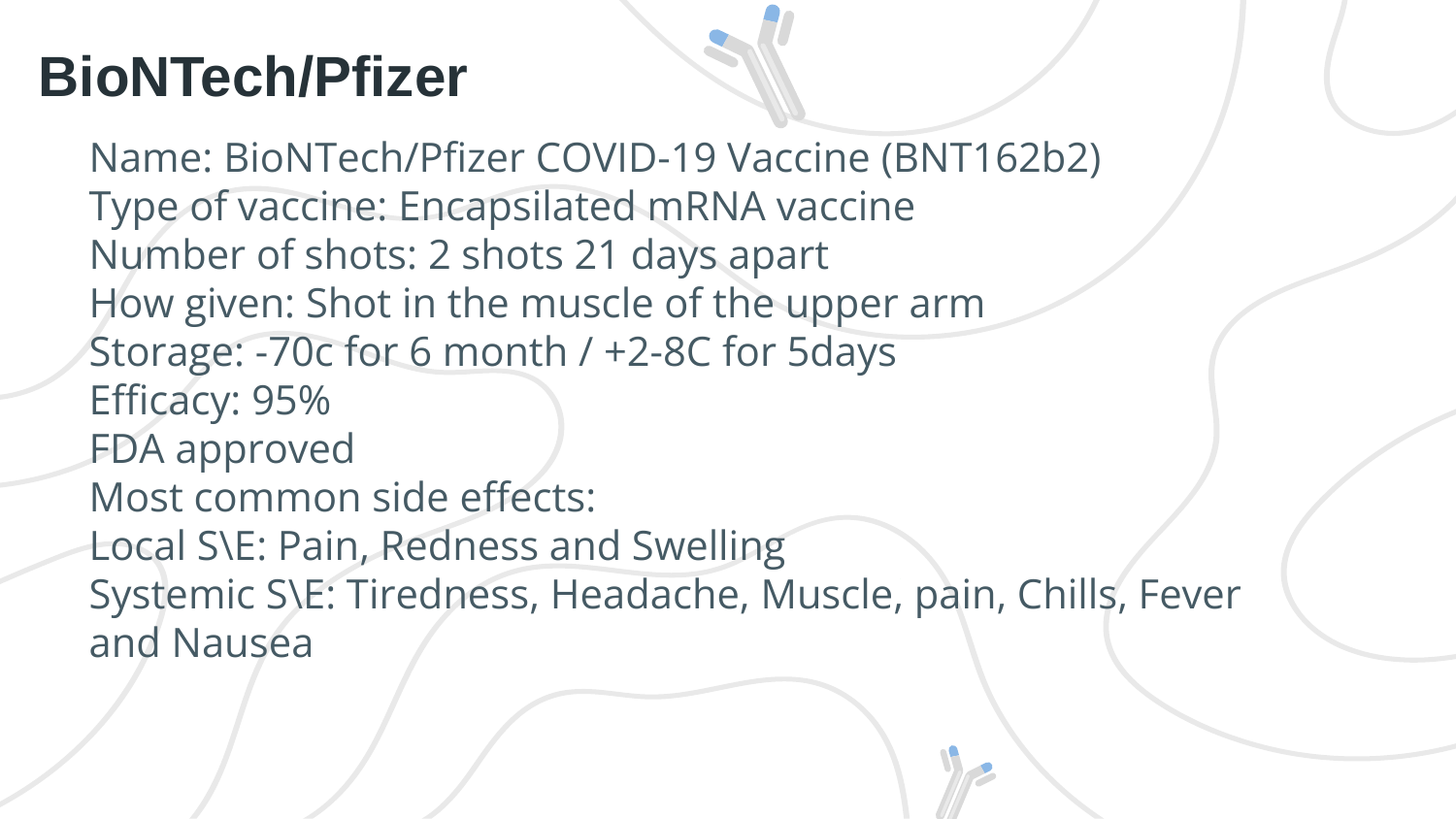

# BioNTech/Pfizer

Name: BioNTech/Pfizer COVID-19 Vaccine (BNT162b2)
Type of vaccine: Encapsilated mRNA vaccine
Number of shots: 2 shots 21 days apart
How given: Shot in the muscle of the upper arm
Storage: -70c for 6 month / +2-8C for 5days
Efficacy: 95%
FDA approved
Most common side effects:
Local S\E: Pain, Redness and Swelling
Systemic S\E: Tiredness, Headache, Muscle, pain, Chills, Fever and Nausea